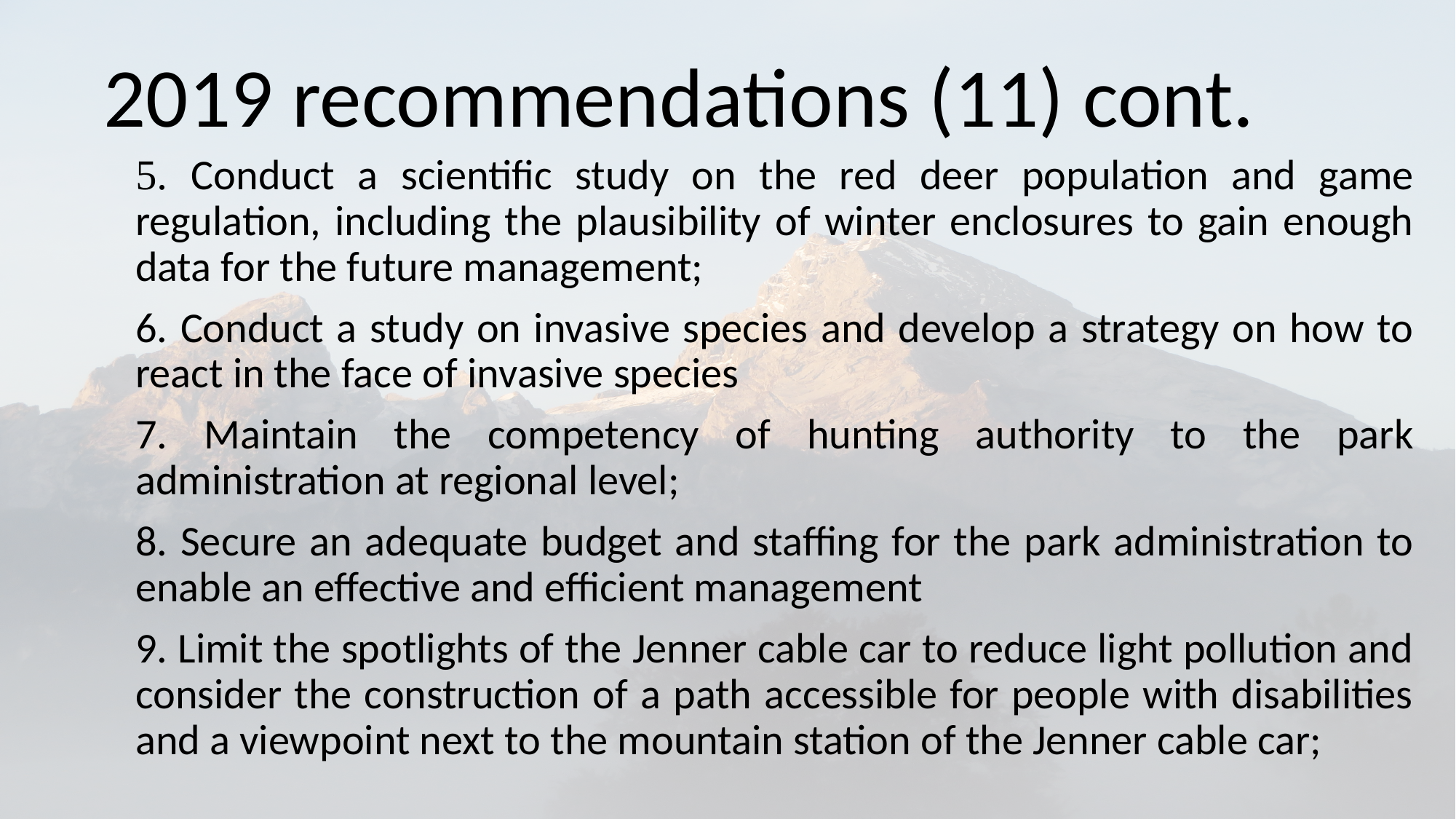

# 2019 recommendations (11) cont.
5. Conduct a scientific study on the red deer population and game regulation, including the plausibility of winter enclosures to gain enough data for the future management;
6. Conduct a study on invasive species and develop a strategy on how to react in the face of invasive species
7. Maintain the competency of hunting authority to the park administration at regional level;
8. Secure an adequate budget and staffing for the park administration to enable an effective and efficient management
9. Limit the spotlights of the Jenner cable car to reduce light pollution and consider the construction of a path accessible for people with disabilities and a viewpoint next to the mountain station of the Jenner cable car;